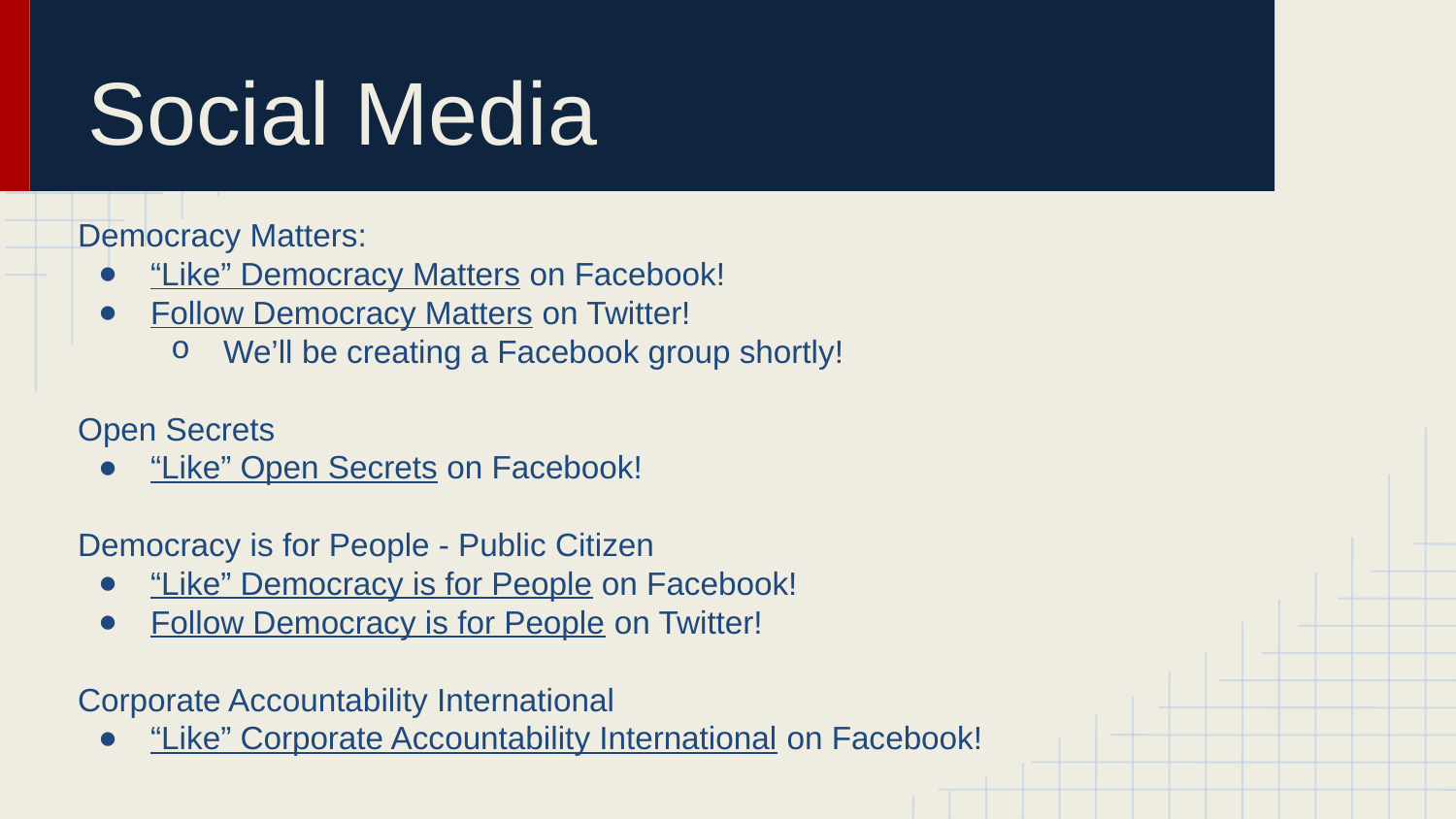

# Social Media
Democracy Matters:
“Like” Democracy Matters on Facebook!
Follow Democracy Matters on Twitter!
We’ll be creating a Facebook group shortly!

Open Secrets
“Like” Open Secrets on Facebook!

Democracy is for People - Public Citizen
“Like” Democracy is for People on Facebook!
Follow Democracy is for People on Twitter!

Corporate Accountability International
“Like” Corporate Accountability International on Facebook!